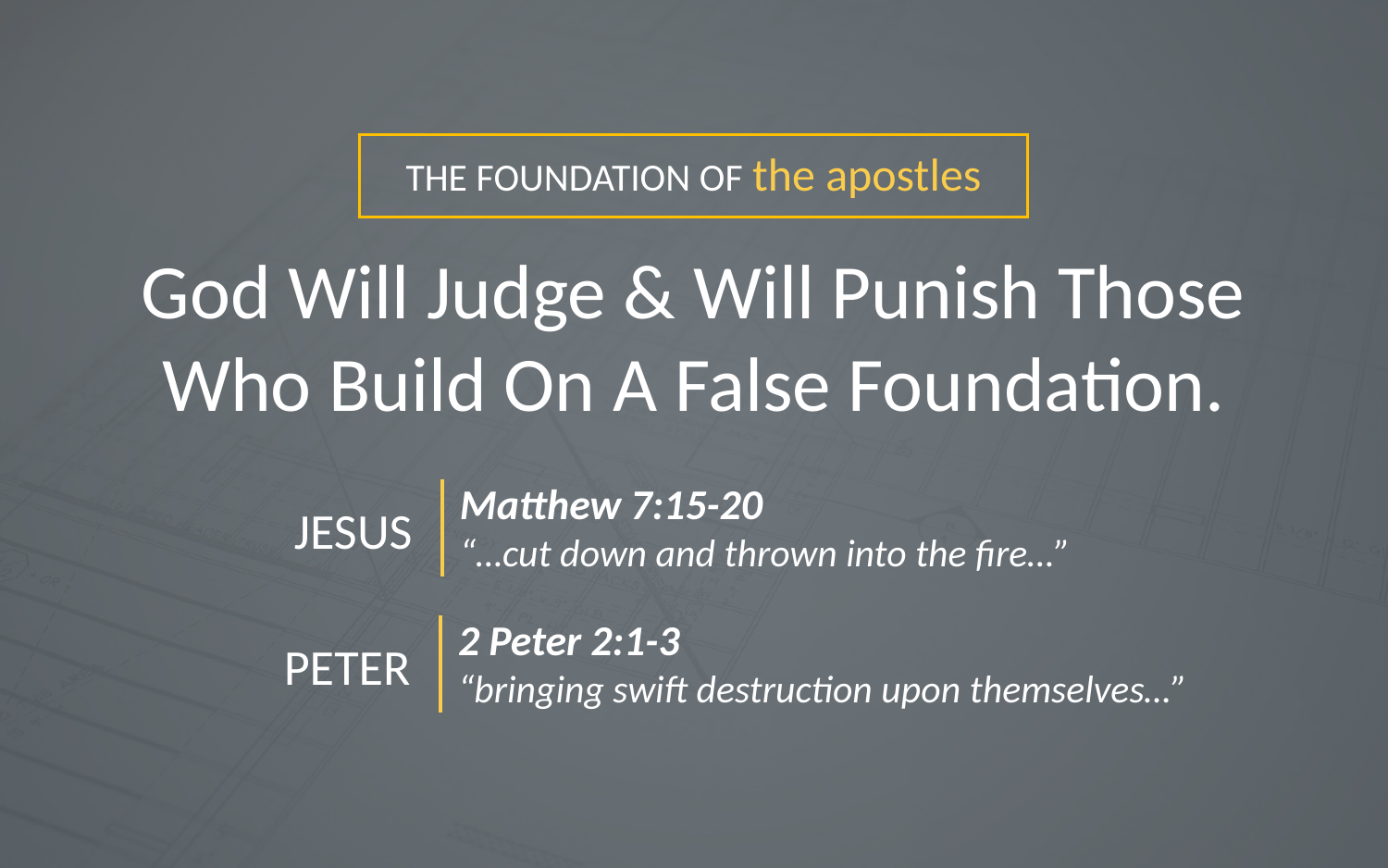

the apostles
THE FOUNDATION OF
God Will Judge & Will Punish Those Who Build On A False Foundation.
Matthew 7:15-20
“…cut down and thrown into the fire…”
JESUS
2 Peter 2:1-3
“bringing swift destruction upon themselves…”
PETER